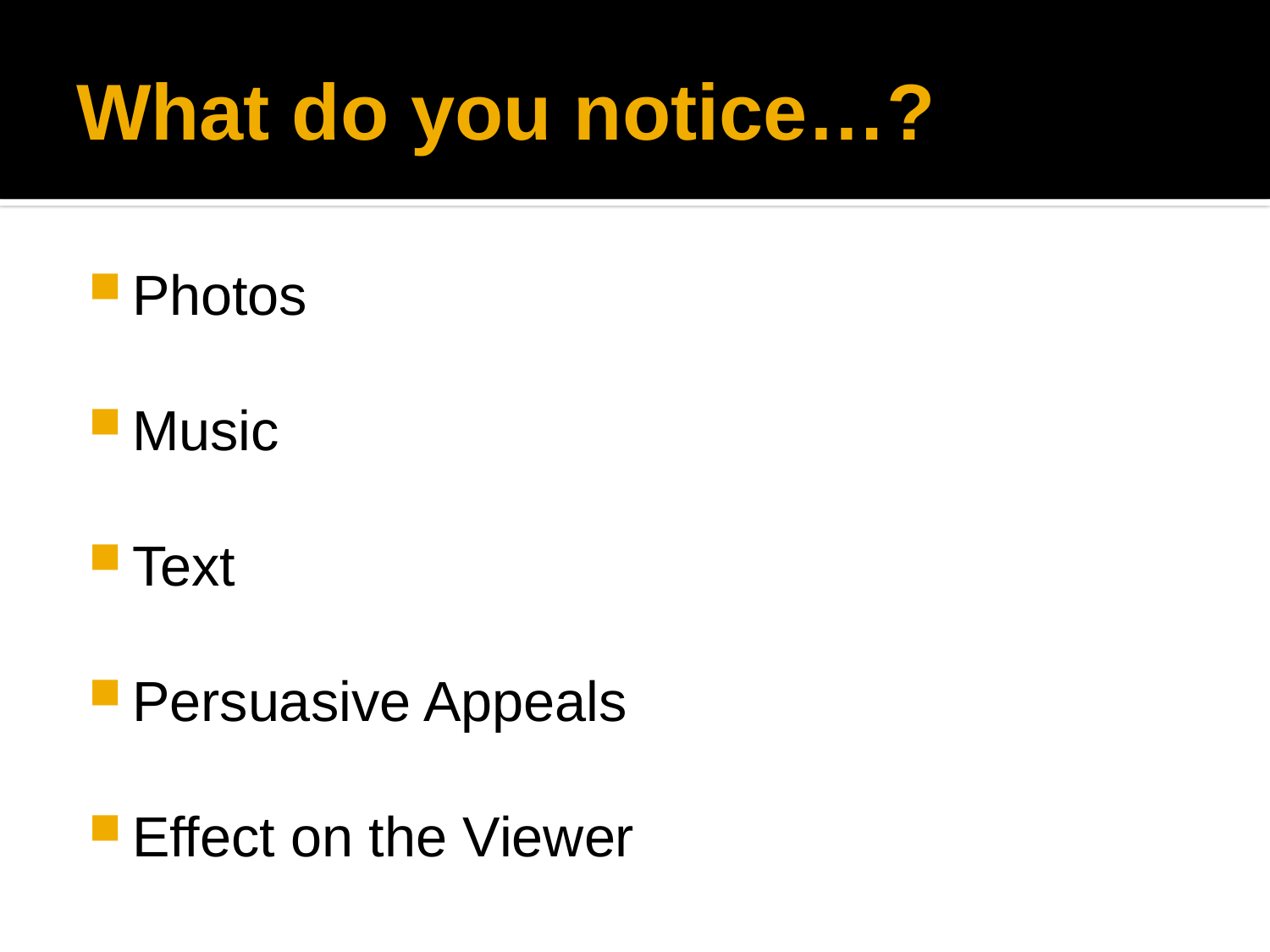

# What do you notice…?
Photos

Music

Text

Persuasive Appeals

Effect on the Viewer